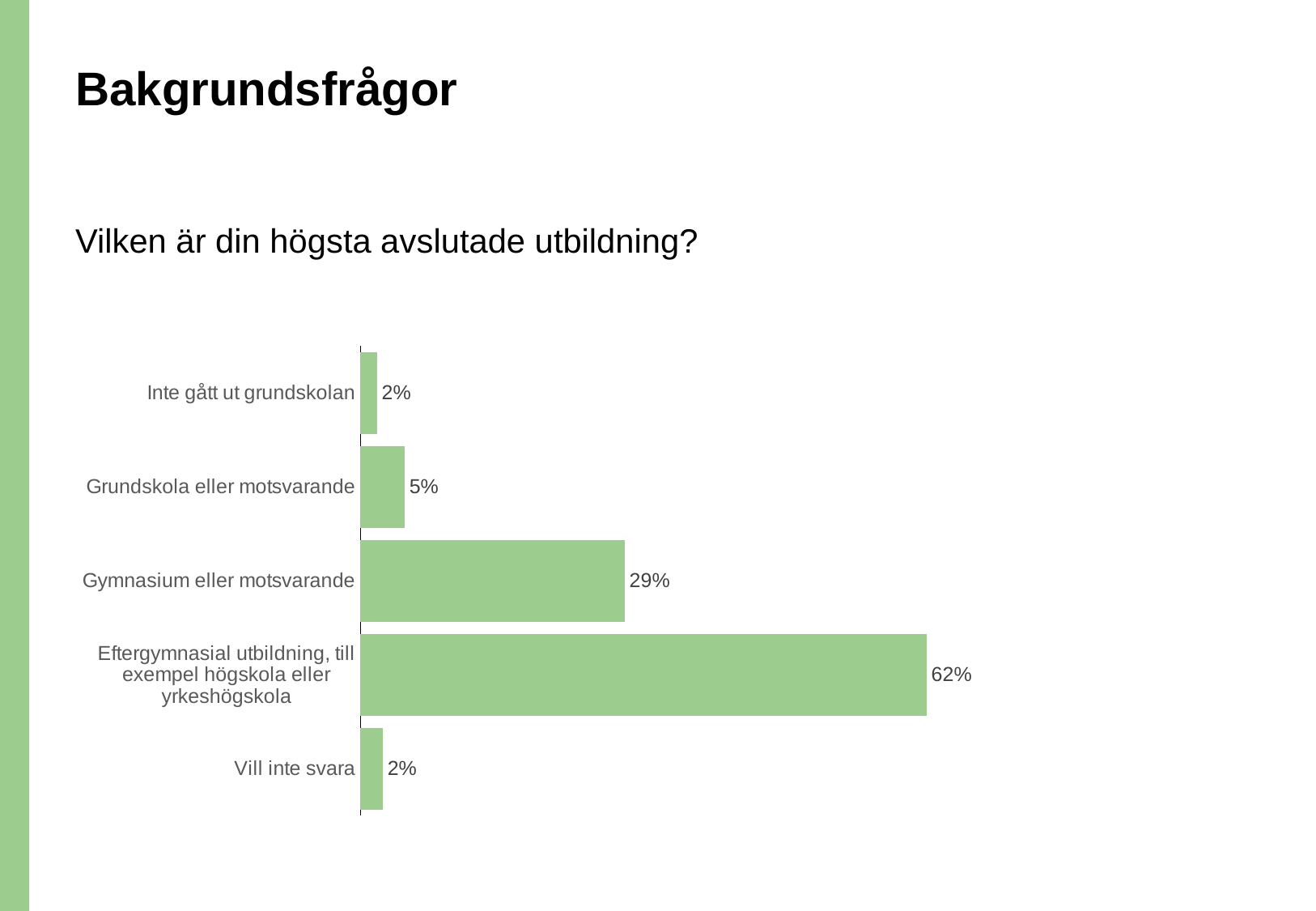

# Bakgrundsfrågor
Vilken är din högsta avslutade utbildning?

### Chart

| Category | Vilken är din högsta avslutade utbildning? |
|---|---|
| Inte gått ut grundskolan | 0.0181106216348507 |
| Grundskola eller motsvarande | 0.0484581497797356 |
| Gymnasium eller motsvarande | 0.28928046989721 |
| Eftergymnasial utbildning, till exempel högskola eller yrkeshögskola | 0.6196769456681351 |
| Vill inte svara | 0.0244738130200685 |